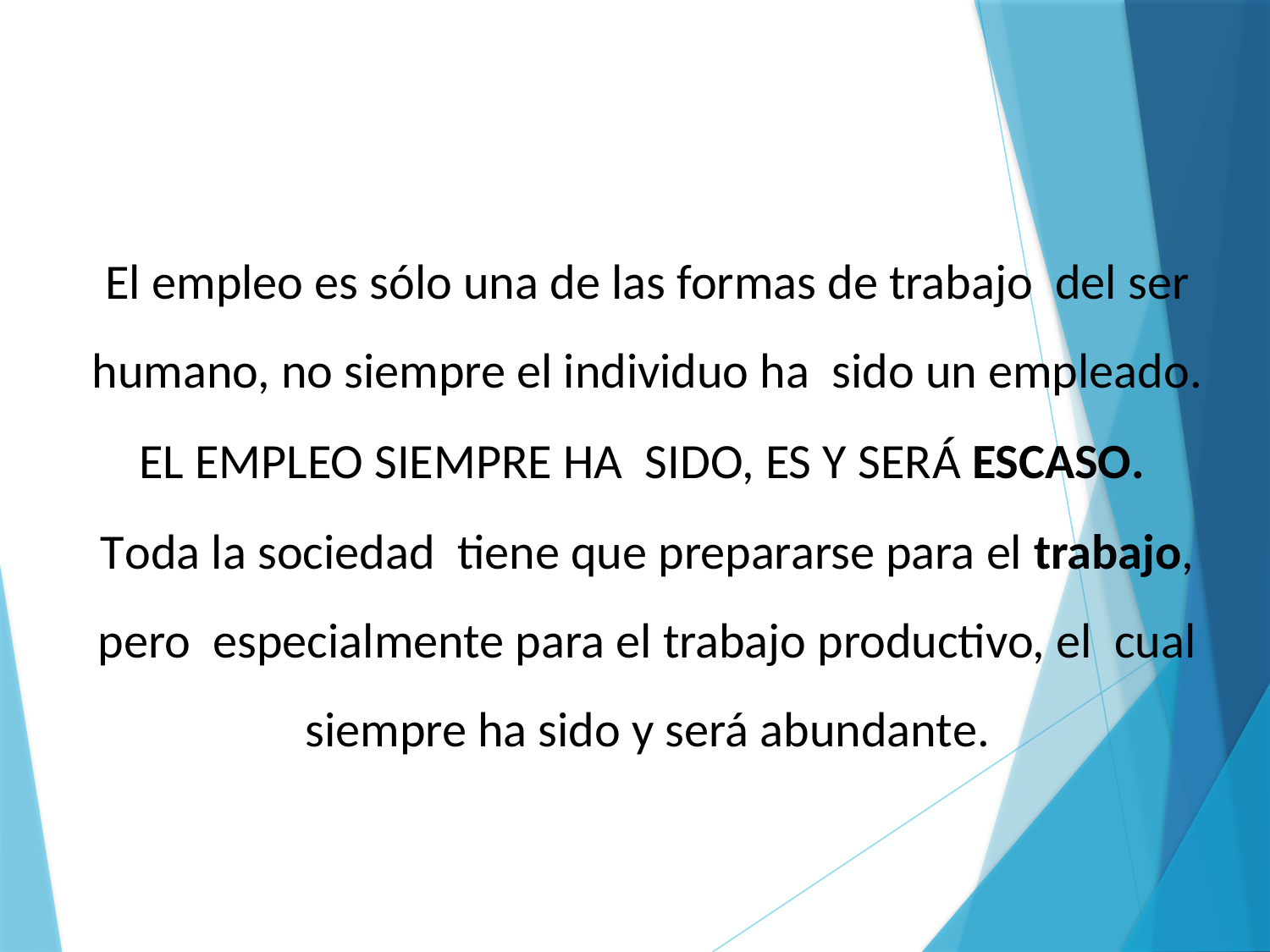

El empleo es sólo una de las formas de trabajo  del ser humano, no siempre el individuo ha  sido un empleado.
EL EMPLEO SIEMPRE HA  SIDO, ES Y SERÁ ESCASO.
Toda la sociedad  tiene que prepararse para el trabajo, pero  especialmente para el trabajo productivo, el  cual siempre ha sido y será abundante.